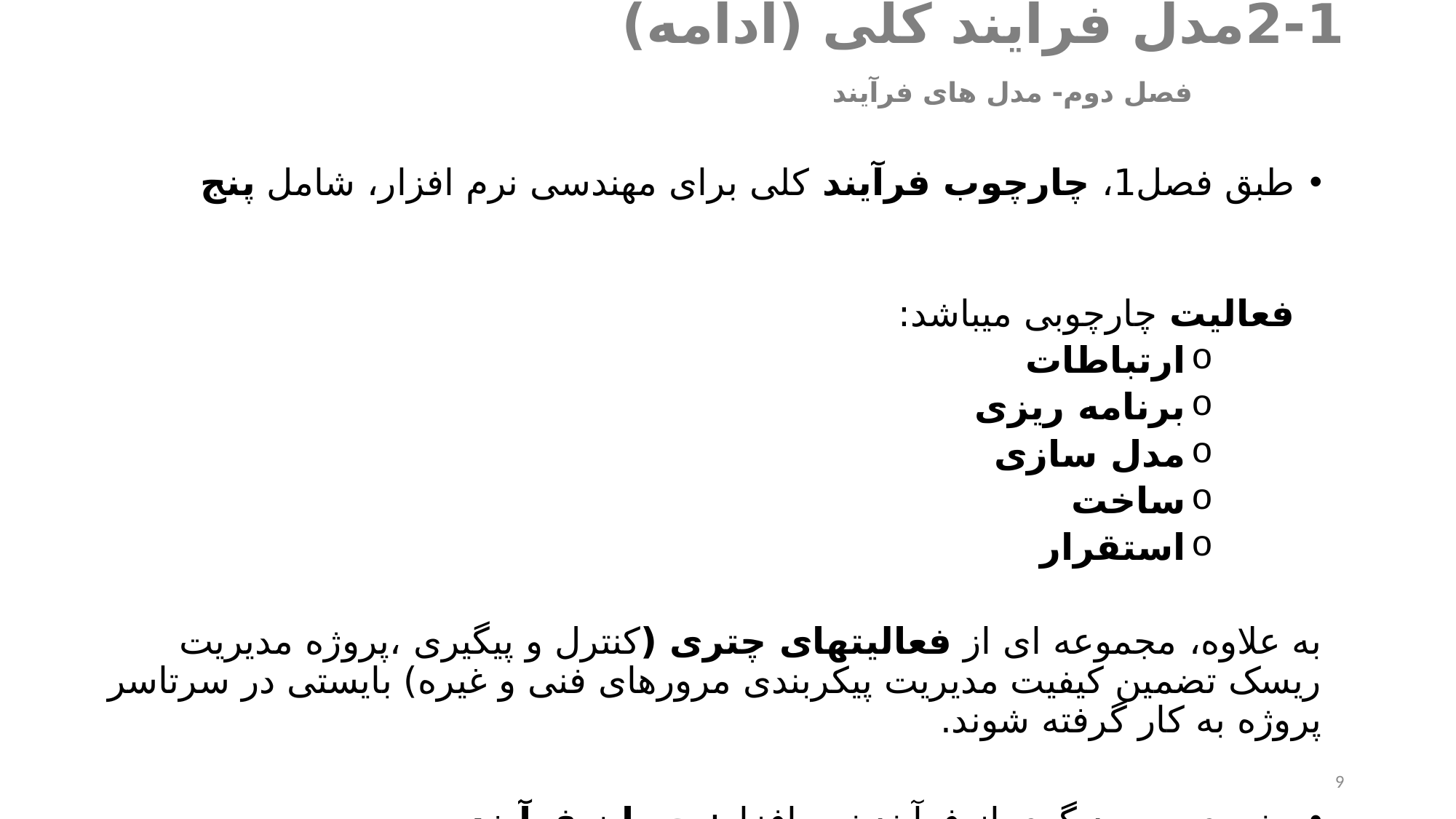

# 2-1	مدل فرآیند کلی (ادامه)                                    فصل دوم- مدل های فرآیند
طبق فصل1، چارچوب فرآیند کلی برای مهندسی نرم افزار، شامل پنج فعالیت چارچوبی میباشد:
ارتباطات
برنامه ریزی
مدل سازی
ساخت
استقرار

به علاوه، مجموعه ای از فعالیتهای چتری (کنترل و پیگیری ،پروژه مدیریت ریسک تضمین کیفیت مدیریت پیکربندی مرورهای فنی و غیره) بایستی در سرتاسر پروژه به کار گرفته شوند.

جنبه ی مهم دیگری از فرآیند نرم افزار: جریان فرآیند
جریان فرآیند: شرح میدهد که فعالیتهای چتری و اقدامات و وظایفی که در داخل هر فعالیت چارچوبی رخ میدهند از نظر ترتیب زمانی چگونه سازماندهی میشوند (شکل ۲-۲)
9